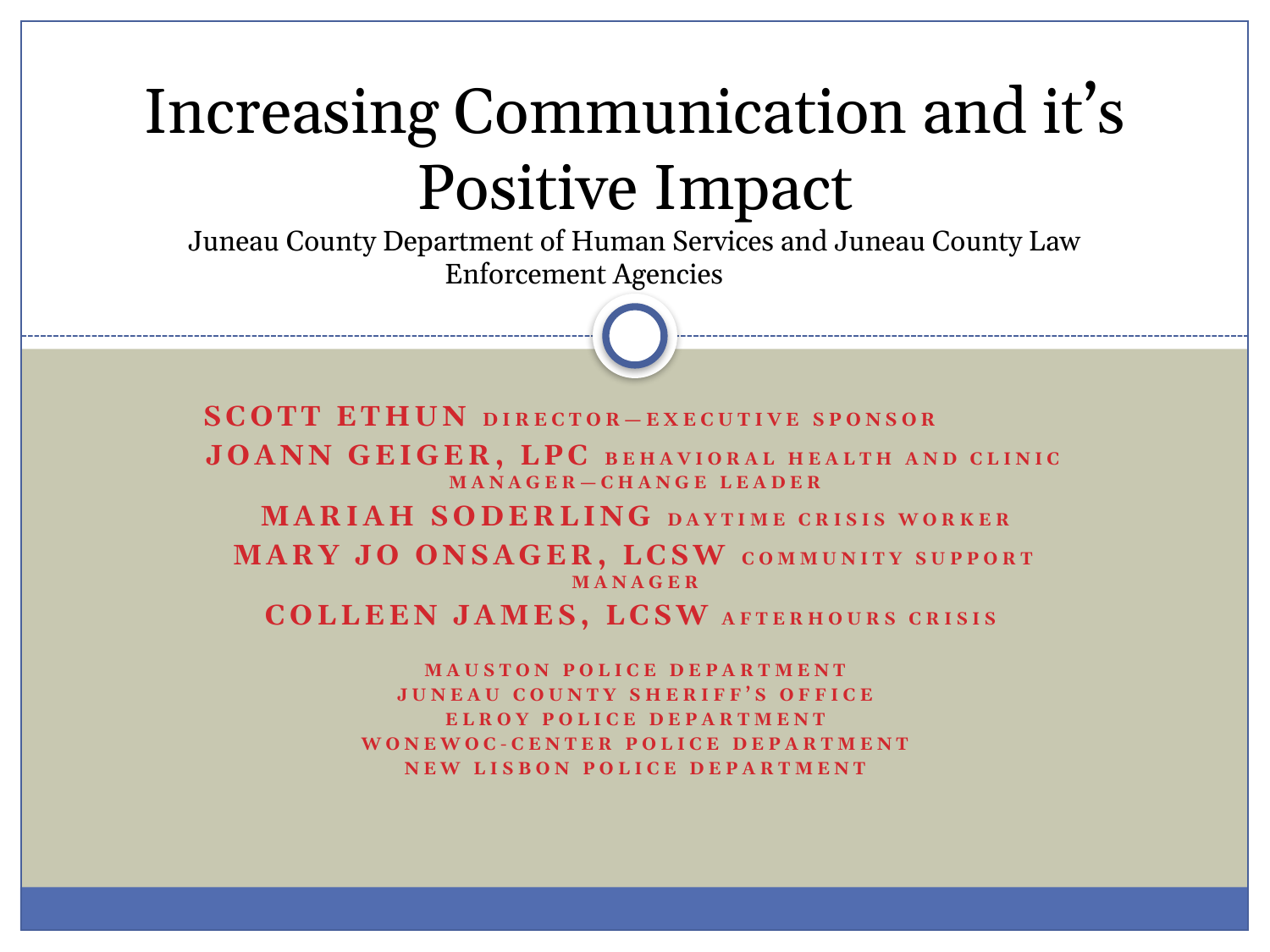

# Increasing Communication and it’s Positive Impact Juneau County Department of Human Services and Juneau County Law Enforcement Agencies
Scott Ethun director—executive sponsor
JoAnn Geiger, LPC Behavioral health and clinic manager—change leader
Mariah Soderling daytime crisis worker
Mary Jo Onsager, LCSW Community Support Manager
Colleen James, LCSW Afterhours crisis

Mauston Police Department
Juneau county sheriff’s office
Elroy police department
Wonewoc-center police department
New lisbon police department